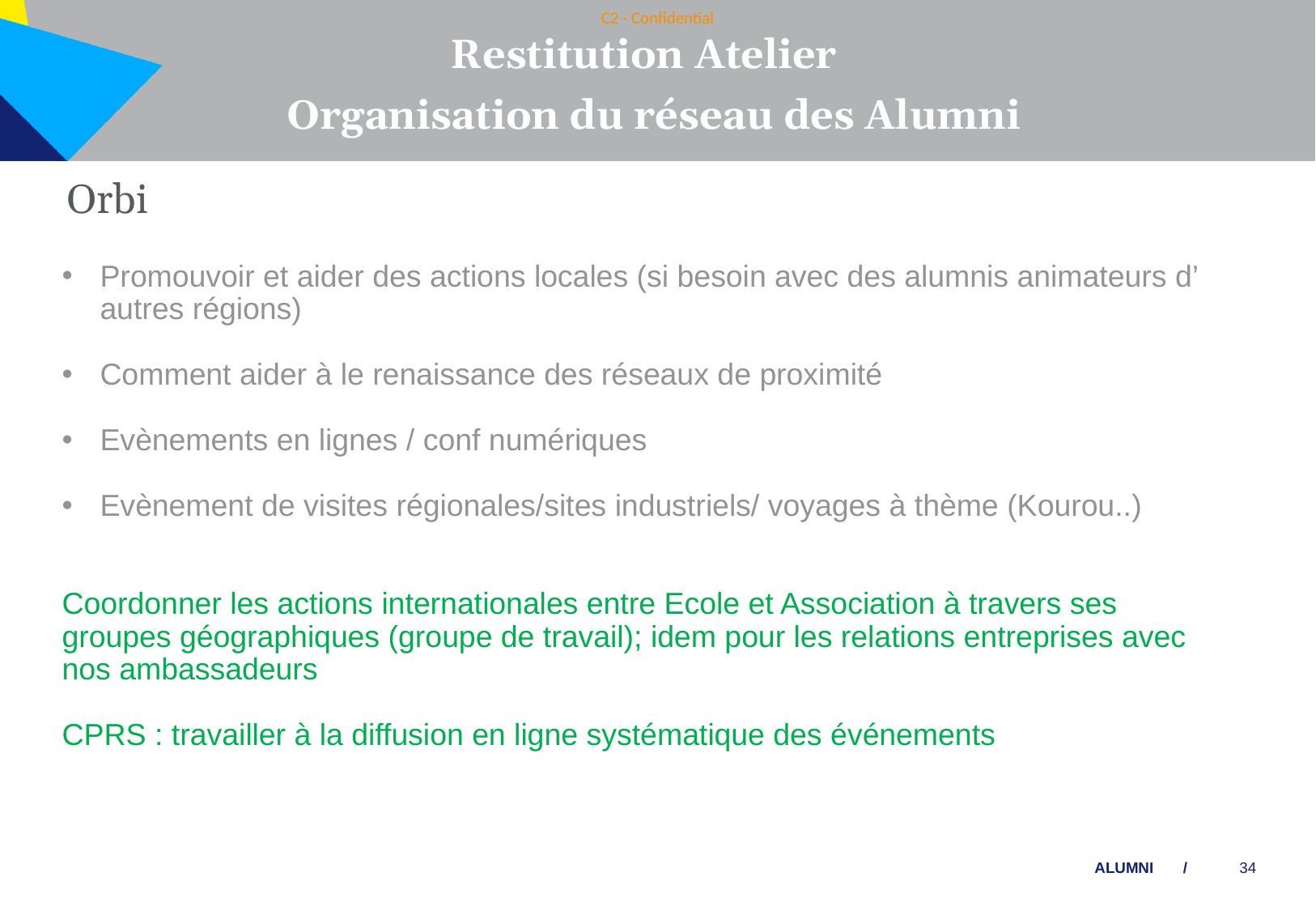

Restitution Atelier
 Organisation du réseau des Alumni

Orbi
Promouvoir et aider des actions locales (si besoin avec des alumnis animateurs d’ autres régions)

Comment aider à le renaissance des réseaux de proximité

Evènements en lignes / conf numériques

Evènement de visites régionales/sites industriels/ voyages à thème (Kourou..)

Coordonner les actions internationales entre Ecole et Association à travers ses groupes géographiques (groupe de travail); idem pour les relations entreprises avec nos ambassadeurs

CPRS : travailler à la diffusion en ligne systématique des événements